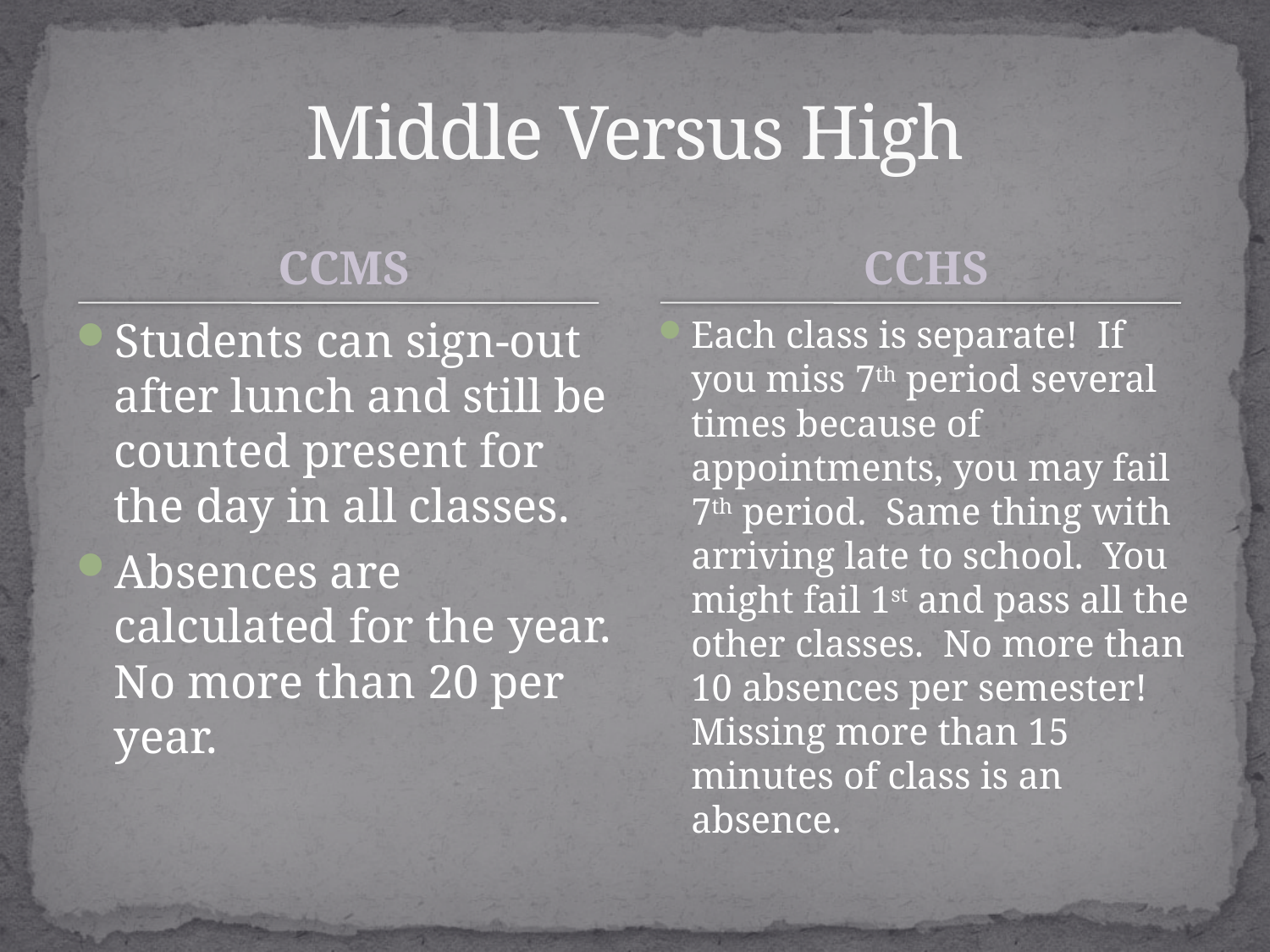

# Middle Versus High
CCMS
CCHS
Students can sign-out after lunch and still be counted present for the day in all classes.
Absences are calculated for the year. No more than 20 per year.
Each class is separate!  If you miss 7th period several times because of appointments, you may fail 7th period.  Same thing with arriving late to school.  You might fail 1st and pass all the other classes.  No more than 10 absences per semester!  Missing more than 15 minutes of class is an absence.